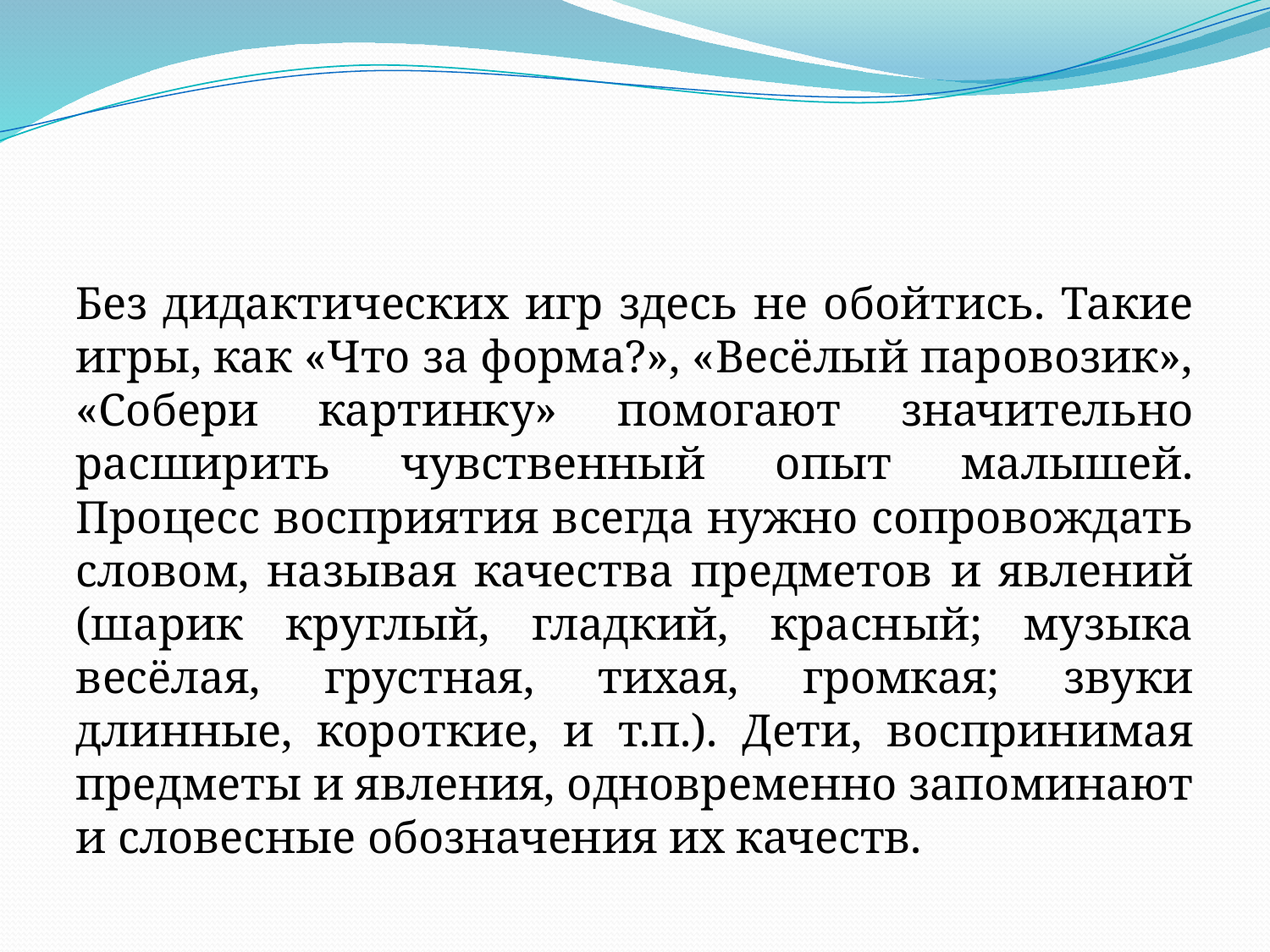

#
Без дидактических игр здесь не обойтись. Такие игры, как «Что за форма?», «Весёлый паровозик», «Собери картинку» помогают значительно расширить чувственный опыт малышей. Процесс восприятия всегда нужно сопровождать словом, называя качества предметов и явлений (шарик круглый, гладкий, красный; музыка весёлая, грустная, тихая, громкая; звуки длинные, короткие, и т.п.). Дети, воспринимая предметы и явления, одновременно запоминают и словесные обозначения их качеств.